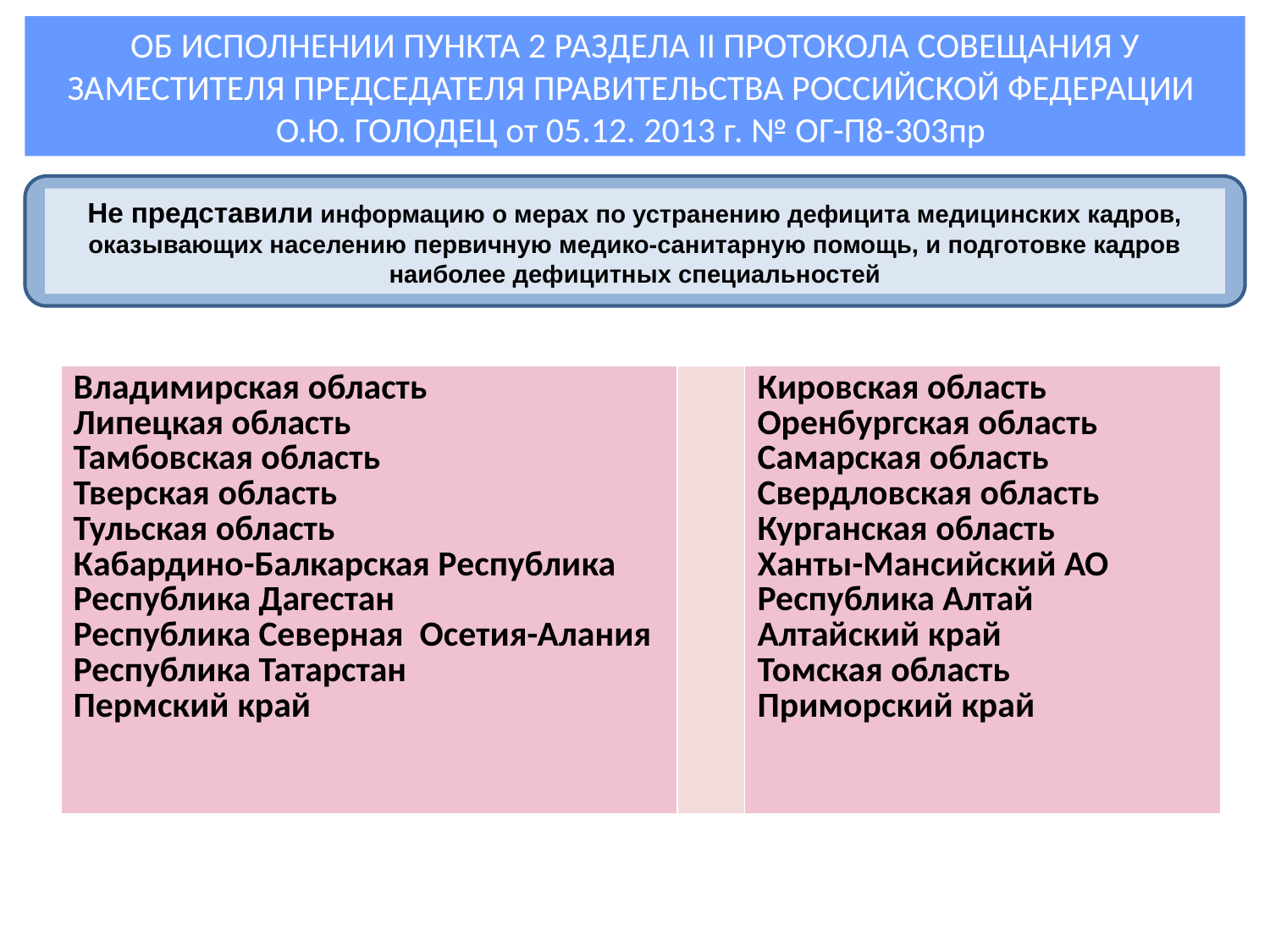

ОБ ИСПОЛНЕНИИ ПУНКТА 2 РАЗДЕЛА II ПРОТОКОЛА СОВЕЩАНИЯ У ЗАМЕСТИТЕЛЯ ПРЕДСЕДАТЕЛЯ ПРАВИТЕЛЬСТВА РОССИЙСКОЙ ФЕДЕРАЦИИ  О.Ю. ГОЛОДЕЦ от 05.12. 2013 г. № ОГ-П8-303пр

Не представили информацию о мерах по устранению дефицита медицинских кадров, оказывающих населению первичную медико-санитарную помощь, и подготовке кадров наиболее дефицитных специальностей
| Владимирская область Липецкая область Тамбовская область Тверская область Тульская область Кабардино-Балкарская Республика Республика Дагестан Республика Северная Осетия-Алания Республика Татарстан Пермский край |  | Кировская область Оренбургская область Самарская область Свердловская область Курганская область Ханты-Мансийский АО Республика Алтай Алтайский край Томская область Приморский край |
| --- | --- | --- |